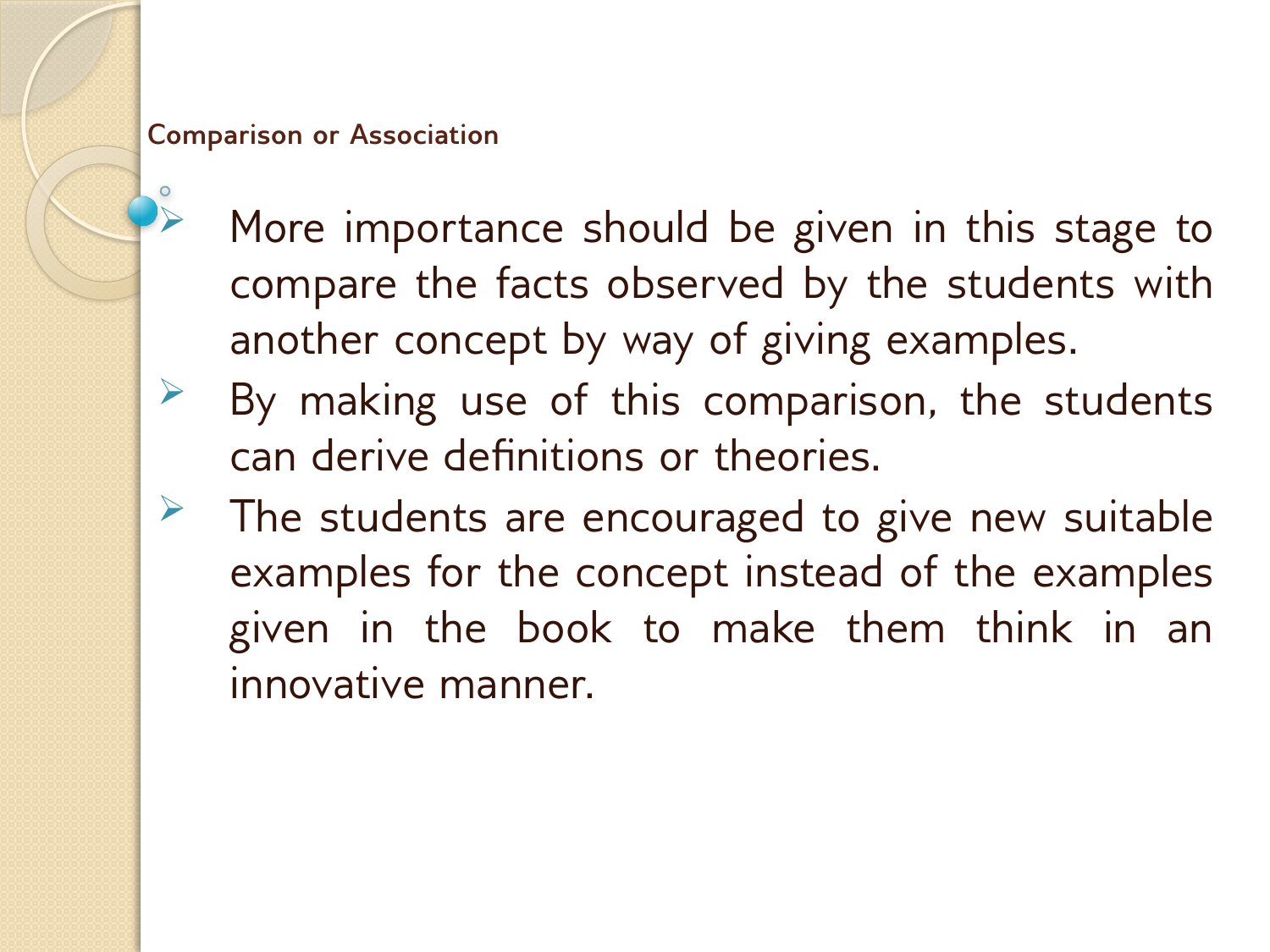

# Comparison or Association
More importance should be given in this stage to compare the facts observed by the students with another concept by way of giving examples.
By making use of this comparison, the students can derive definitions or theories.
The students are encouraged to give new suitable examples for the concept instead of the examples given in the book to make them think in an innovative manner.